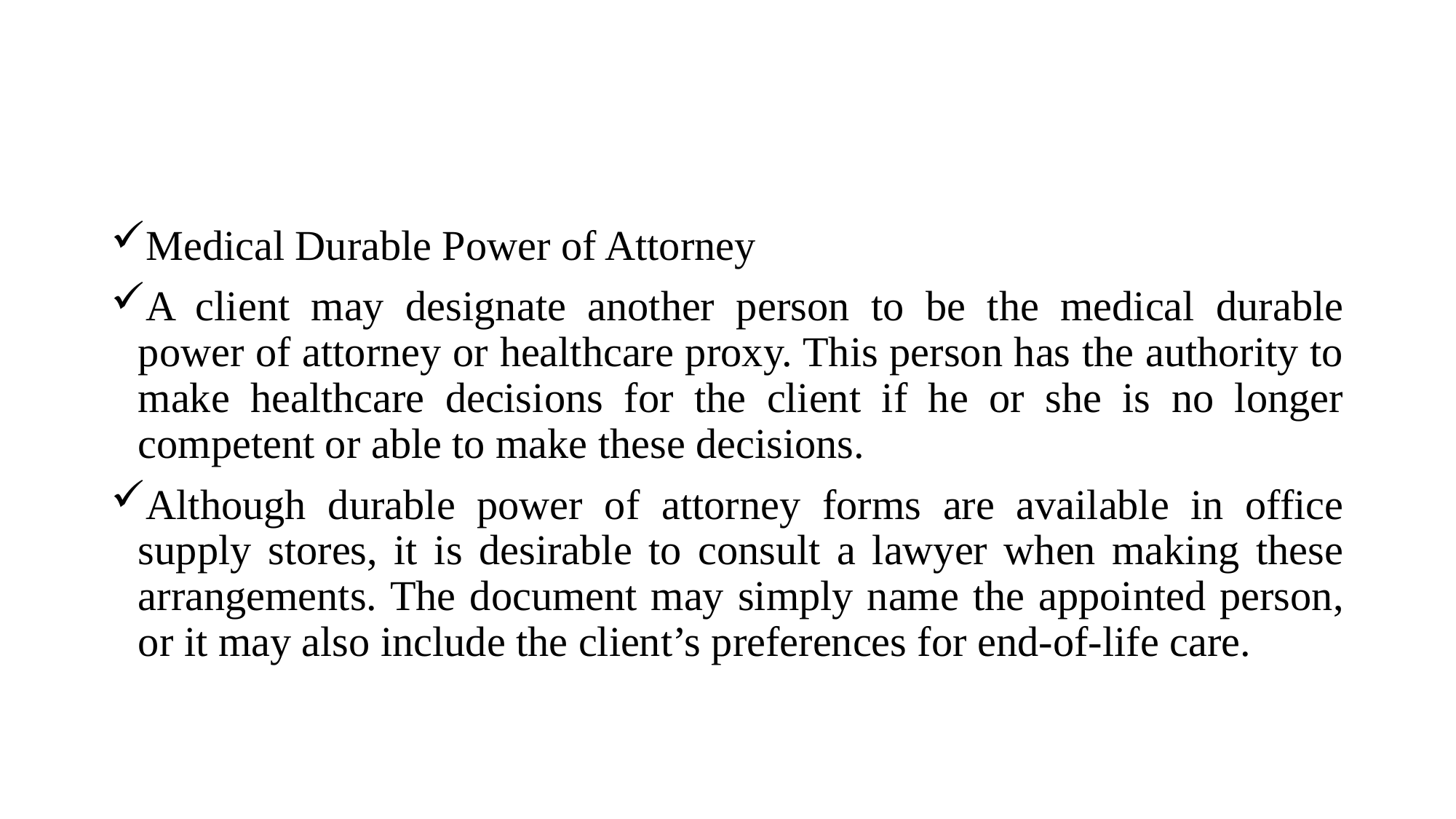

Medical Durable Power of Attorney
A client may designate another person to be the medical durable power of attorney or healthcare proxy. This person has the authority to make healthcare decisions for the client if he or she is no longer competent or able to make these decisions.
Although durable power of attorney forms are available in office supply stores, it is desirable to consult a lawyer when making these arrangements. The document may simply name the appointed person, or it may also include the client’s preferences for end-of-life care.